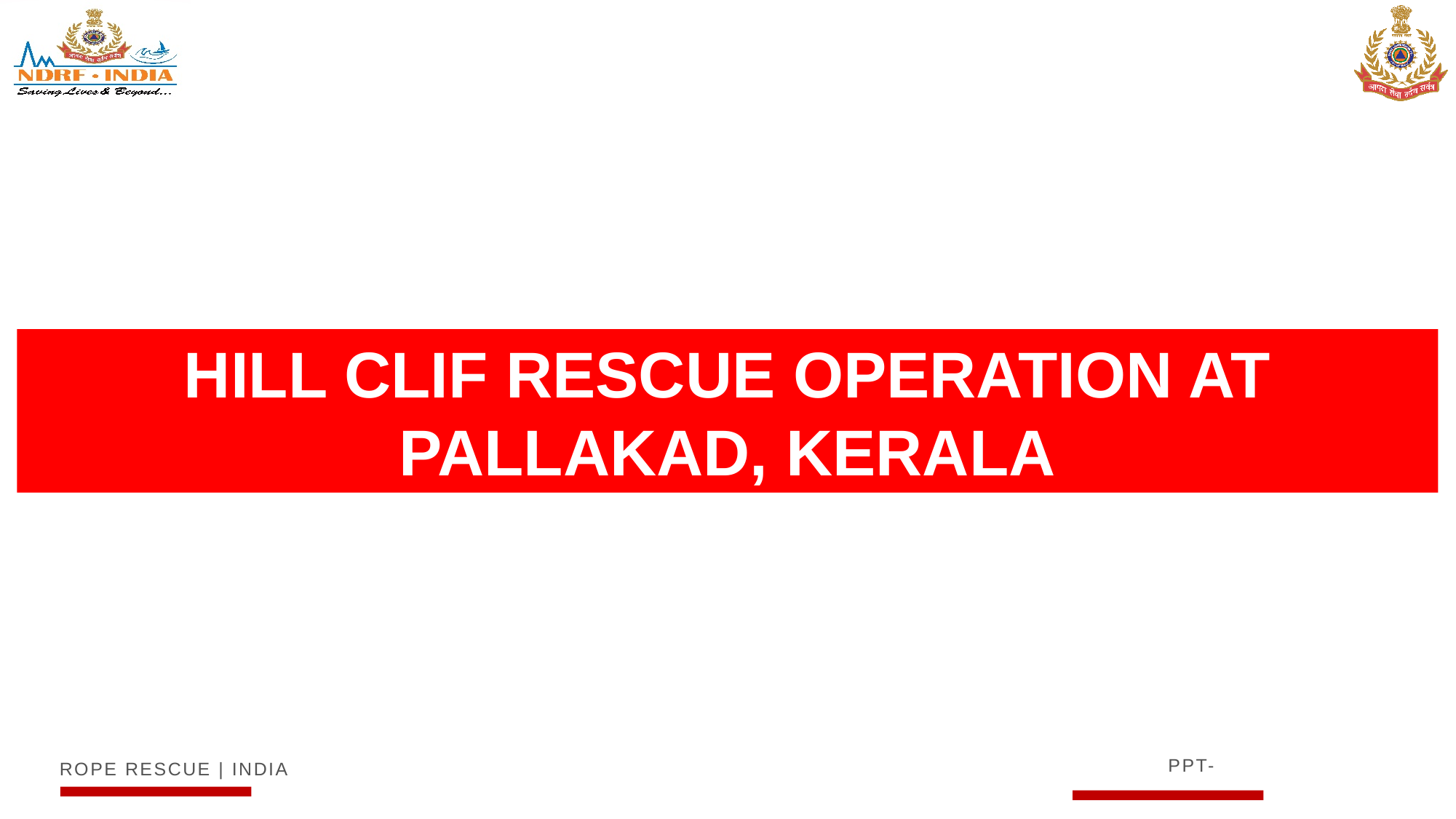

HILL CLIF RESCUE OPERATION AT PALLAKAD, KERALA